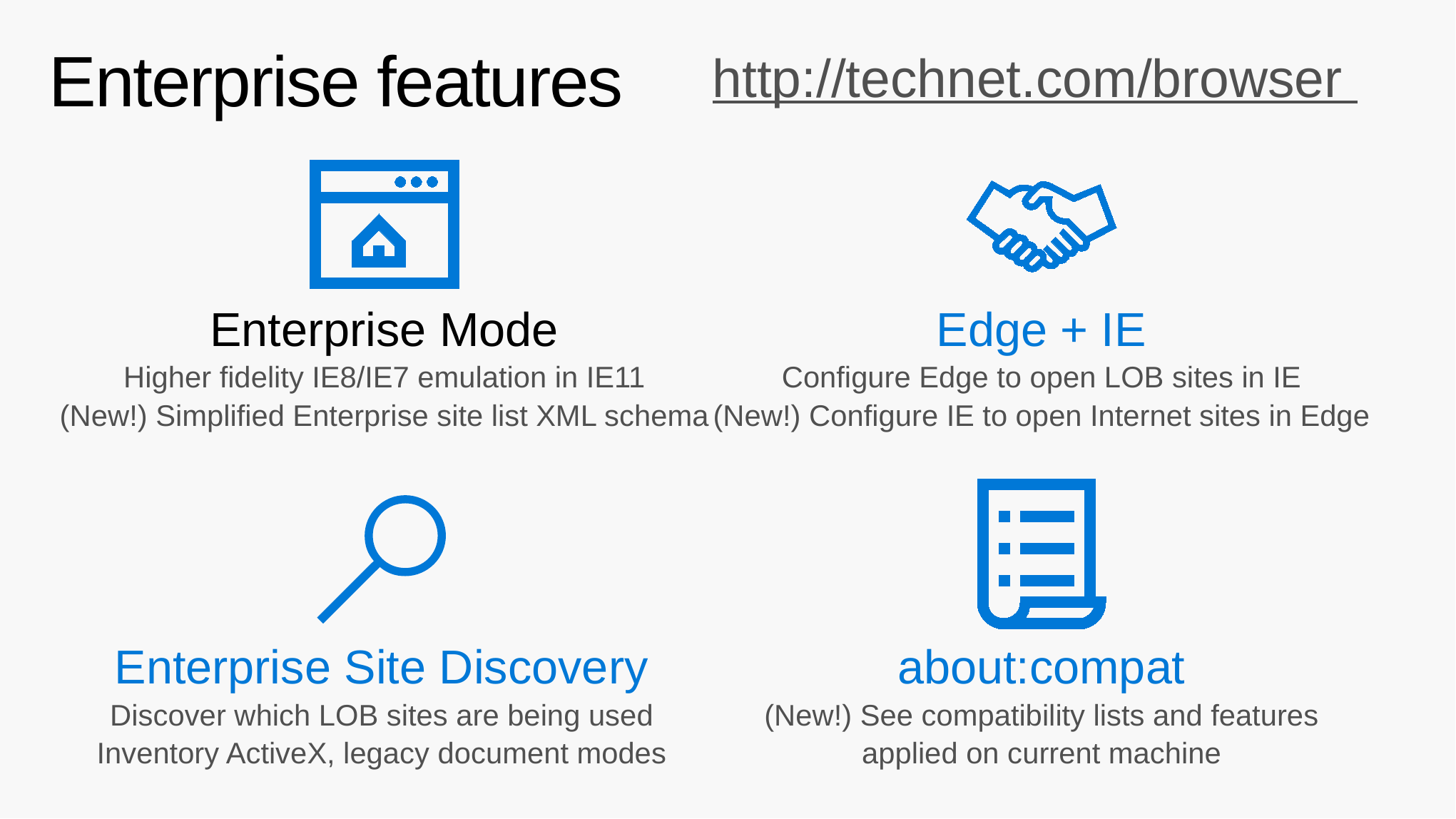

http://technet.com/browser
# Enterprise features

Enterprise Mode
Higher fidelity IE8/IE7 emulation in IE11
(New!) Simplified Enterprise site list XML schema
Edge + IE
Configure Edge to open LOB sites in IE
(New!) Configure IE to open Internet sites in Edge

Enterprise Site Discovery
Discover which LOB sites are being used
Inventory ActiveX, legacy document modes
about:compat
(New!) See compatibility lists and features
applied on current machine